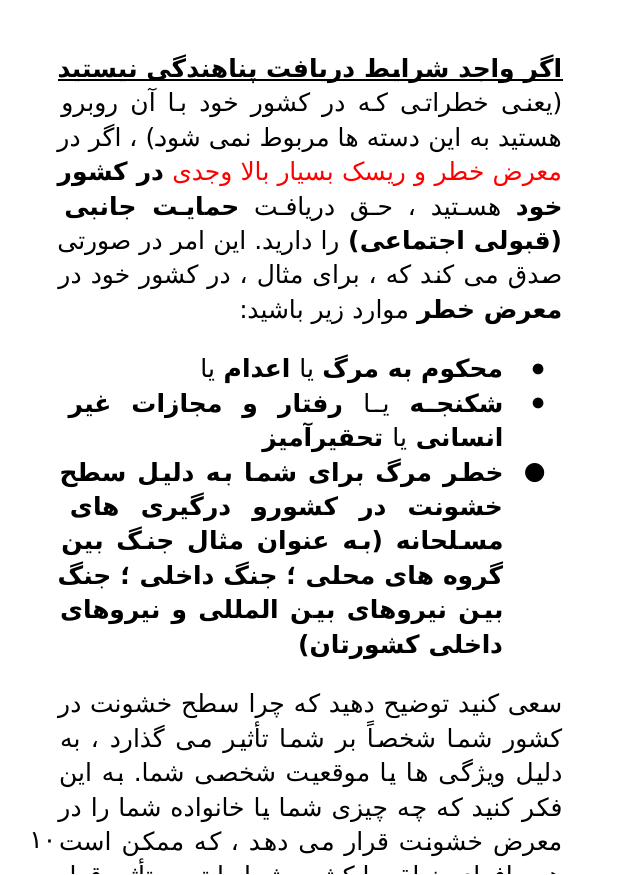

اگر واجد شرایط دریافت پناهندگی نیستید (یعنی خطراتی که در کشور خود با آن روبرو هستید به این دسته ها مربوط نمی شود) ، اگر در معرض خطر و ریسک بسیار بالا وجدی در کشور خود هستید ، حق دریافت حمایت جانبی (قبولی اجتماعی) را دارید. این امر در صورتی صدق می کند که ، برای مثال ، در کشور خود در معرض خطر موارد زیر باشید:
محکوم به مرگ یا اعدام یا
شکنجه یا رفتار و مجازات غیر انسانی یا تحقیرآمیز
خطر مرگ برای شما به دلیل سطح خشونت در کشورو درگیری های مسلحانه (به عنوان مثال جنگ بین گروه های محلی ؛ جنگ داخلی ؛ جنگ بین نیروهای بین المللی و نیروهای داخلی کشورتان)
سعی کنید توضیح دهید که چرا سطح خشونت در کشور شما شخصاً بر شما تأثیر می گذارد ، به دلیل ویژگی ها یا موقعیت شخصی شما. به این فکر کنید که چه چیزی شما یا خانواده شما را در معرض خشونت قرار می دهد ، که ممکن است همه افراد منطقه یا کشور شما را تحت تأثیر قرار ندهد.
۱۰